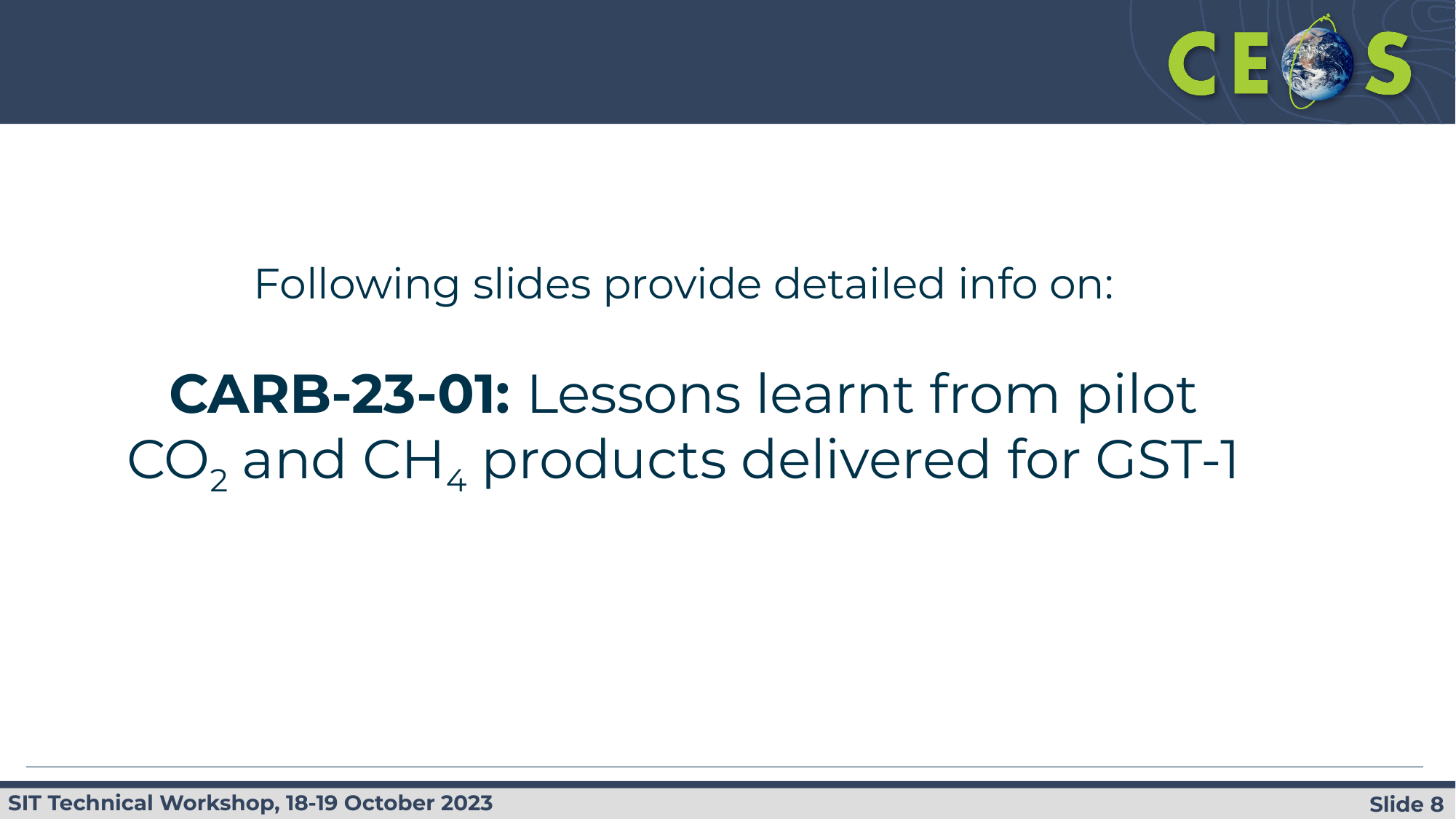

Following slides provide detailed info on:
CARB-23-01: Lessons learnt from pilot CO2 and CH4 products delivered for GST-1